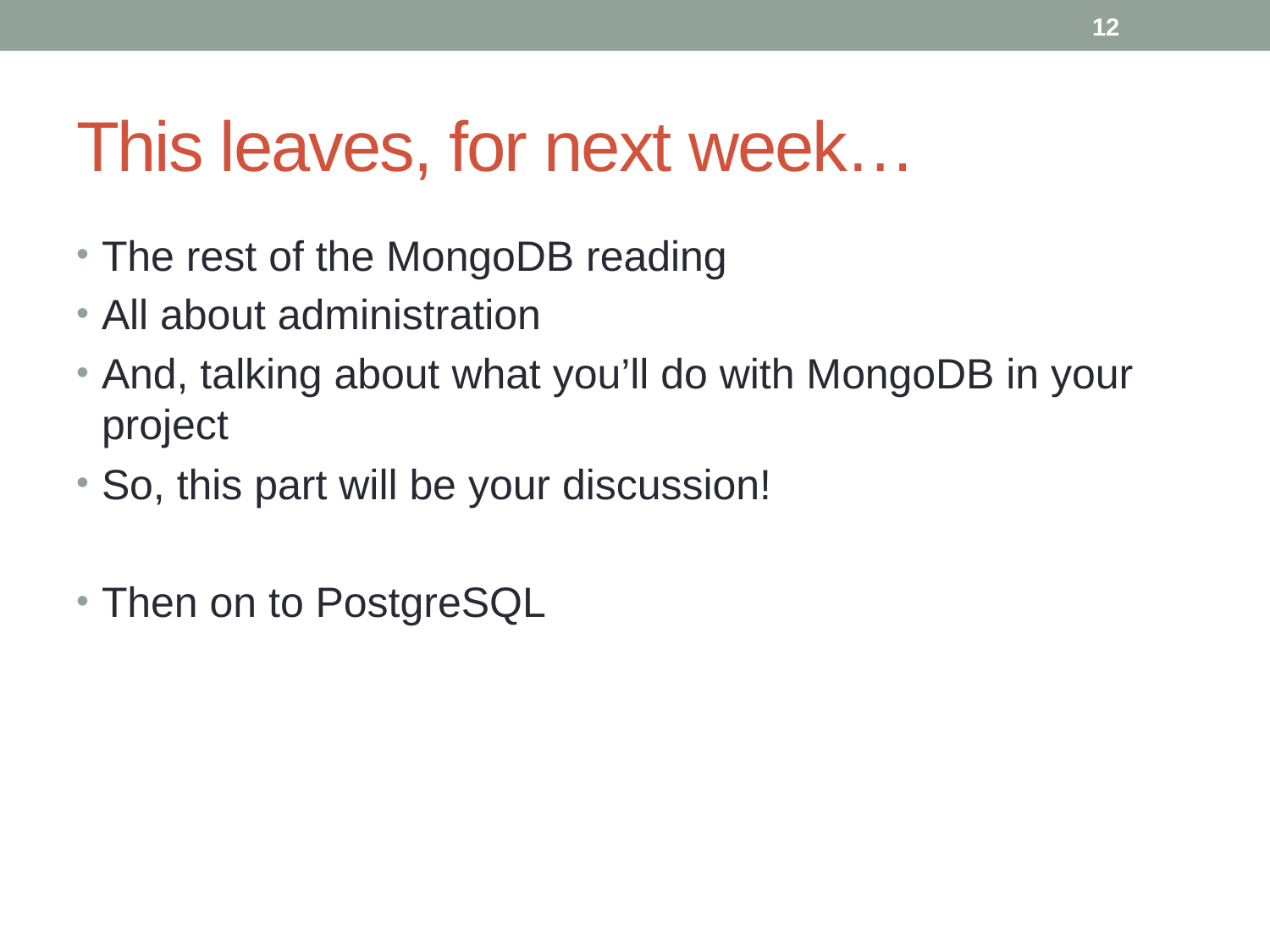

# This leaves, for next week…
The rest of the MongoDB reading
All about administration
And, talking about what you’ll do with MongoDB in your project
So, this part will be your discussion!

Then on to PostgreSQL